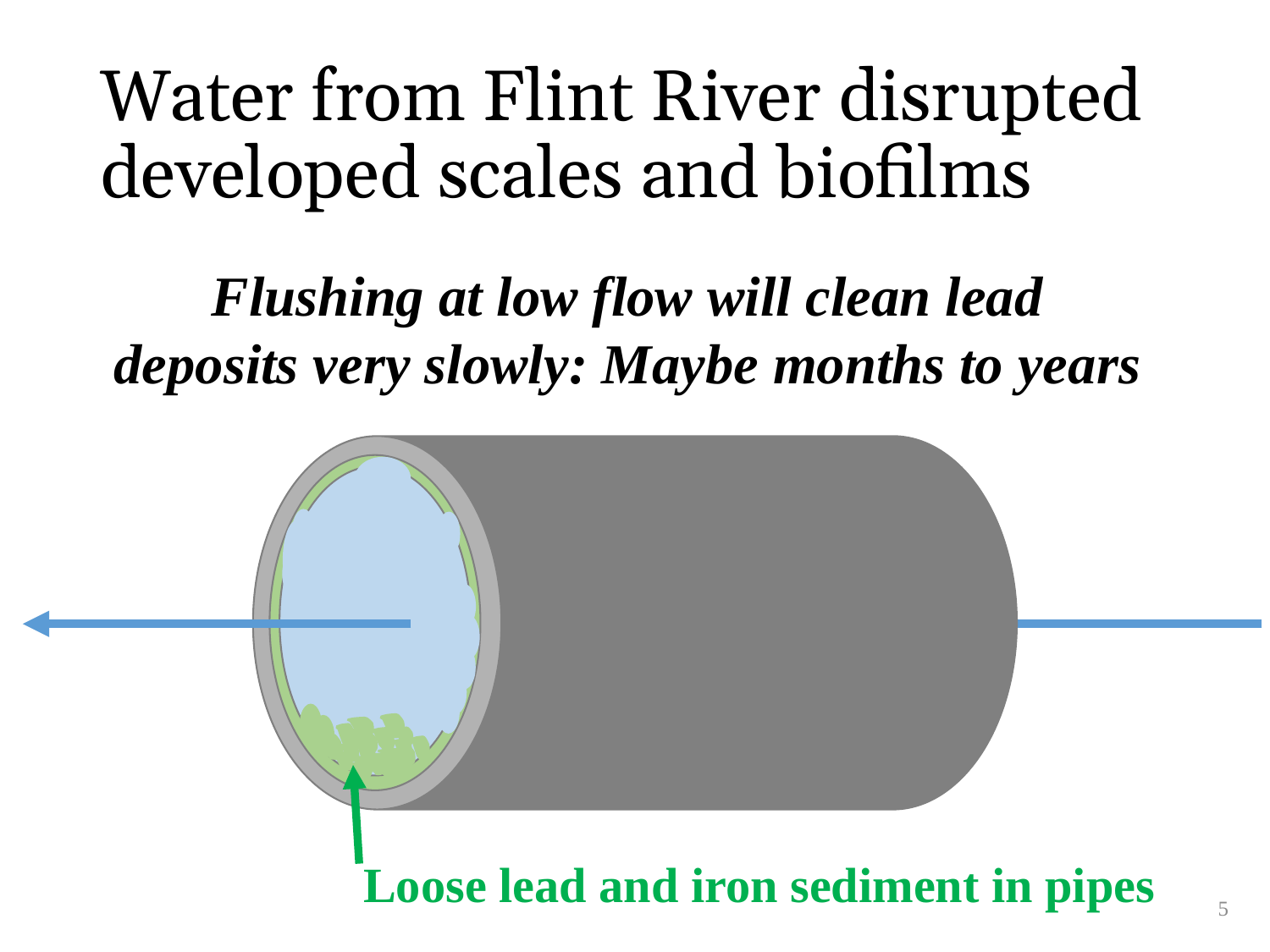

# Water from Flint River disrupted developed scales and biofilms

Flushing at low flow will clean lead
deposits very slowly: Maybe months to years

Loose lead and iron sediment in pipes
5